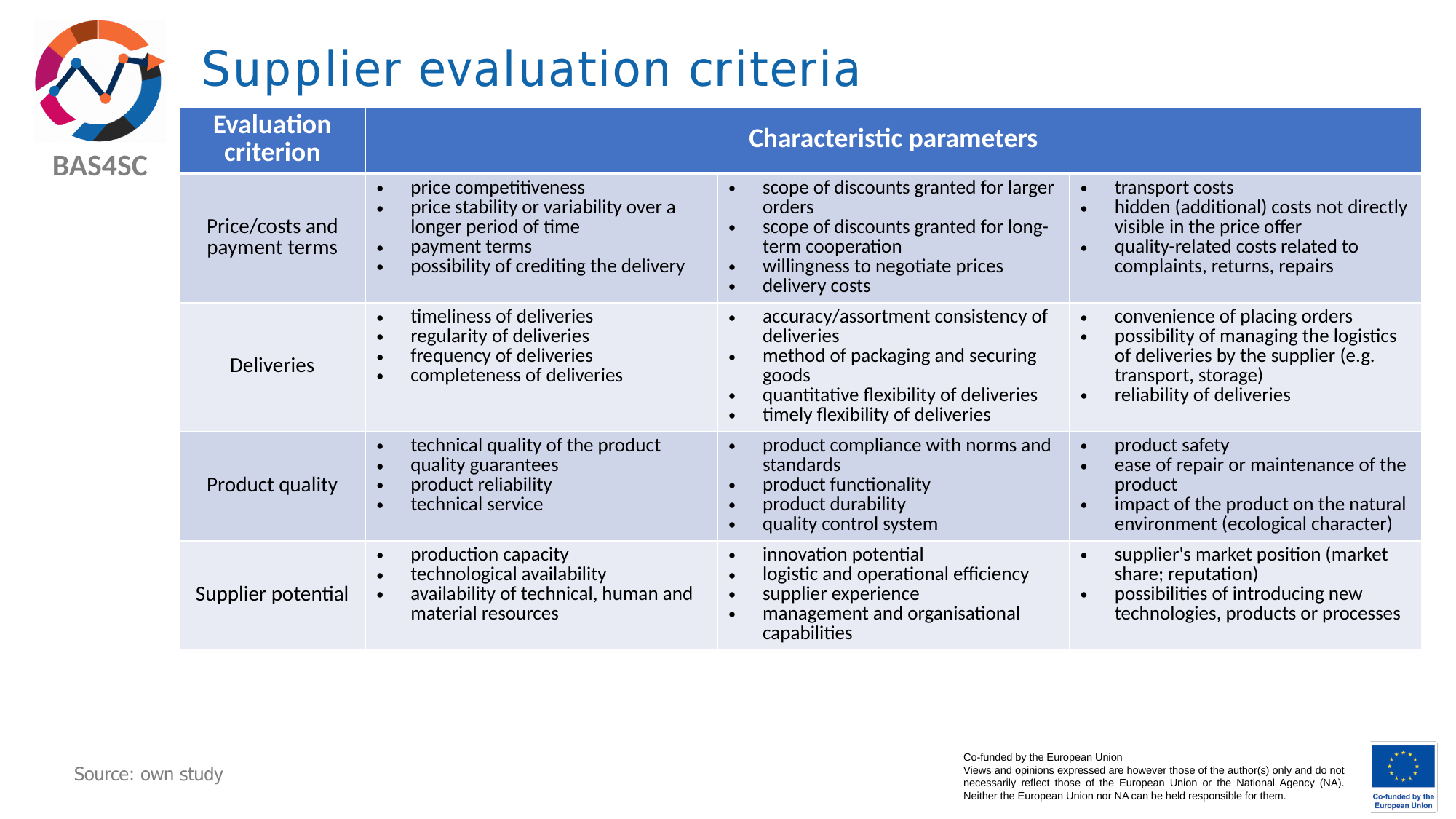

# Supplier evaluation criteria
| Evaluation criterion | Characteristic parameters |  |  |
| --- | --- | --- | --- |
| Price/costs and payment terms | price competitiveness price stability or variability over a longer period of time payment terms possibility of crediting the delivery | scope of discounts granted for larger orders scope of discounts granted for long-term cooperation willingness to negotiate prices delivery costs | transport costs hidden (additional) costs not directly visible in the price offer quality-related costs related to complaints, returns, repairs |
| Deliveries | timeliness of deliveries regularity of deliveries frequency of deliveries completeness of deliveries | accuracy/assortment consistency of deliveries method of packaging and securing goods quantitative flexibility of deliveries timely flexibility of deliveries | convenience of placing orders possibility of managing the logistics of deliveries by the supplier (e.g. transport, storage) reliability of deliveries |
| Product quality | technical quality of the product quality guarantees product reliability technical service | product compliance with norms and standards product functionality product durability quality control system | product safety ease of repair or maintenance of the product impact of the product on the natural environment (ecological character) |
| Supplier potential | production capacity technological availability availability of technical, human and material resources | innovation potential logistic and operational efficiency supplier experience management and organisational capabilities | supplier's market position (market share; reputation) possibilities of introducing new technologies, products or processes |
Source: own study